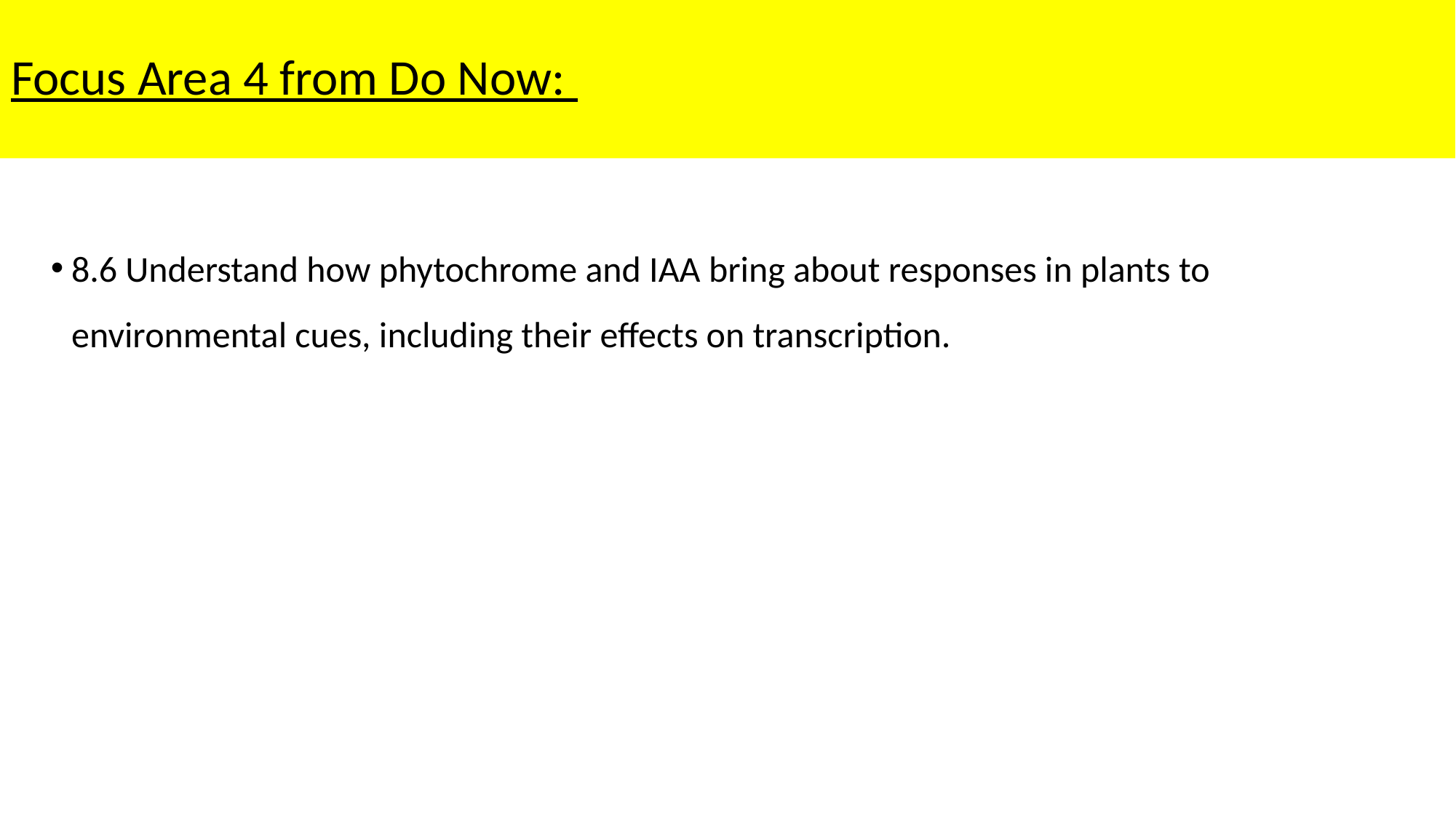

# Focus Area 4 from Do Now:
8.6 Understand how phytochrome and IAA bring about responses in plants to environmental cues, including their effects on transcription.